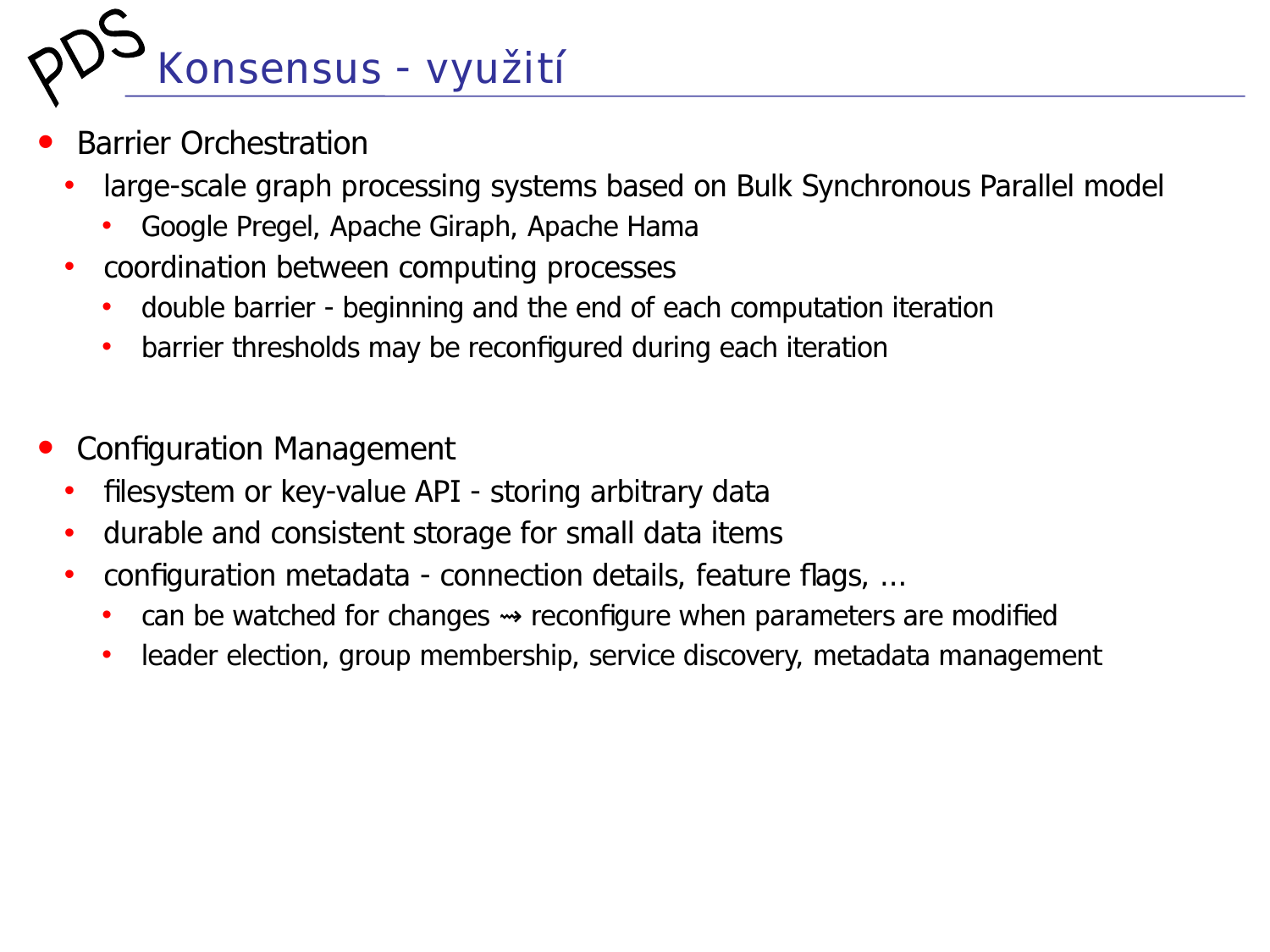

# Konsensus - využití
Barrier Orchestration
large-scale graph processing systems based on Bulk Synchronous Parallel model
Google Pregel, Apache Giraph, Apache Hama
coordination between computing processes
double barrier - beginning and the end of each computation iteration
barrier thresholds may be reconfigured during each iteration

Configuration Management
filesystem or key-value API - storing arbitrary data
durable and consistent storage for small data items
configuration metadata - connection details, feature flags, ...
can be watched for changes ⇝ reconfigure when parameters are modified
leader election, group membership, service discovery, metadata management